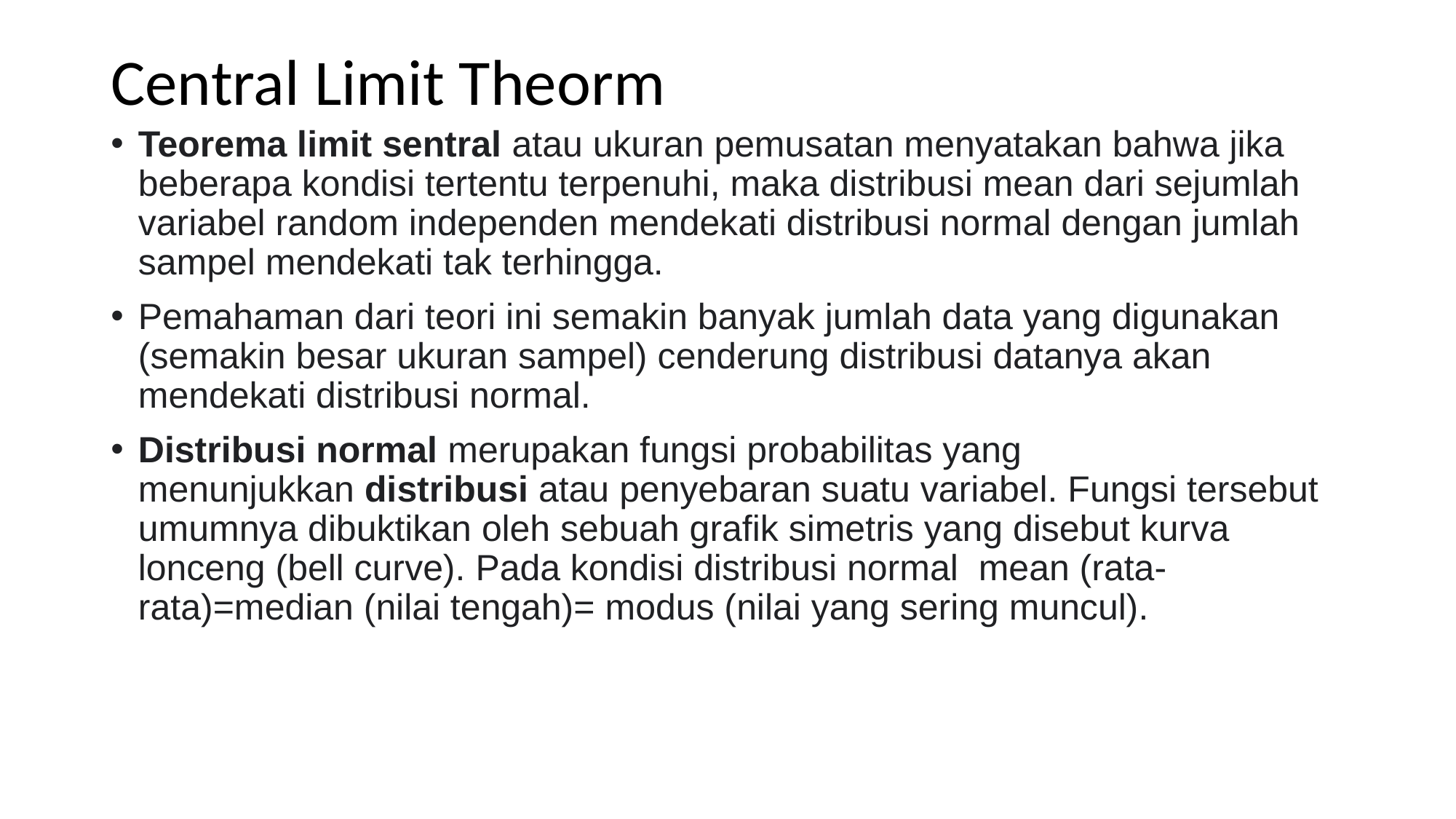

# Central Limit Theorm
Teorema limit sentral atau ukuran pemusatan menyatakan bahwa jika beberapa kondisi tertentu terpenuhi, maka distribusi mean dari sejumlah variabel random independen mendekati distribusi normal dengan jumlah sampel mendekati tak terhingga.
Pemahaman dari teori ini semakin banyak jumlah data yang digunakan (semakin besar ukuran sampel) cenderung distribusi datanya akan mendekati distribusi normal.
Distribusi normal merupakan fungsi probabilitas yang menunjukkan distribusi atau penyebaran suatu variabel. Fungsi tersebut umumnya dibuktikan oleh sebuah grafik simetris yang disebut kurva lonceng (bell curve). Pada kondisi distribusi normal  mean (rata-rata)=median (nilai tengah)= modus (nilai yang sering muncul).